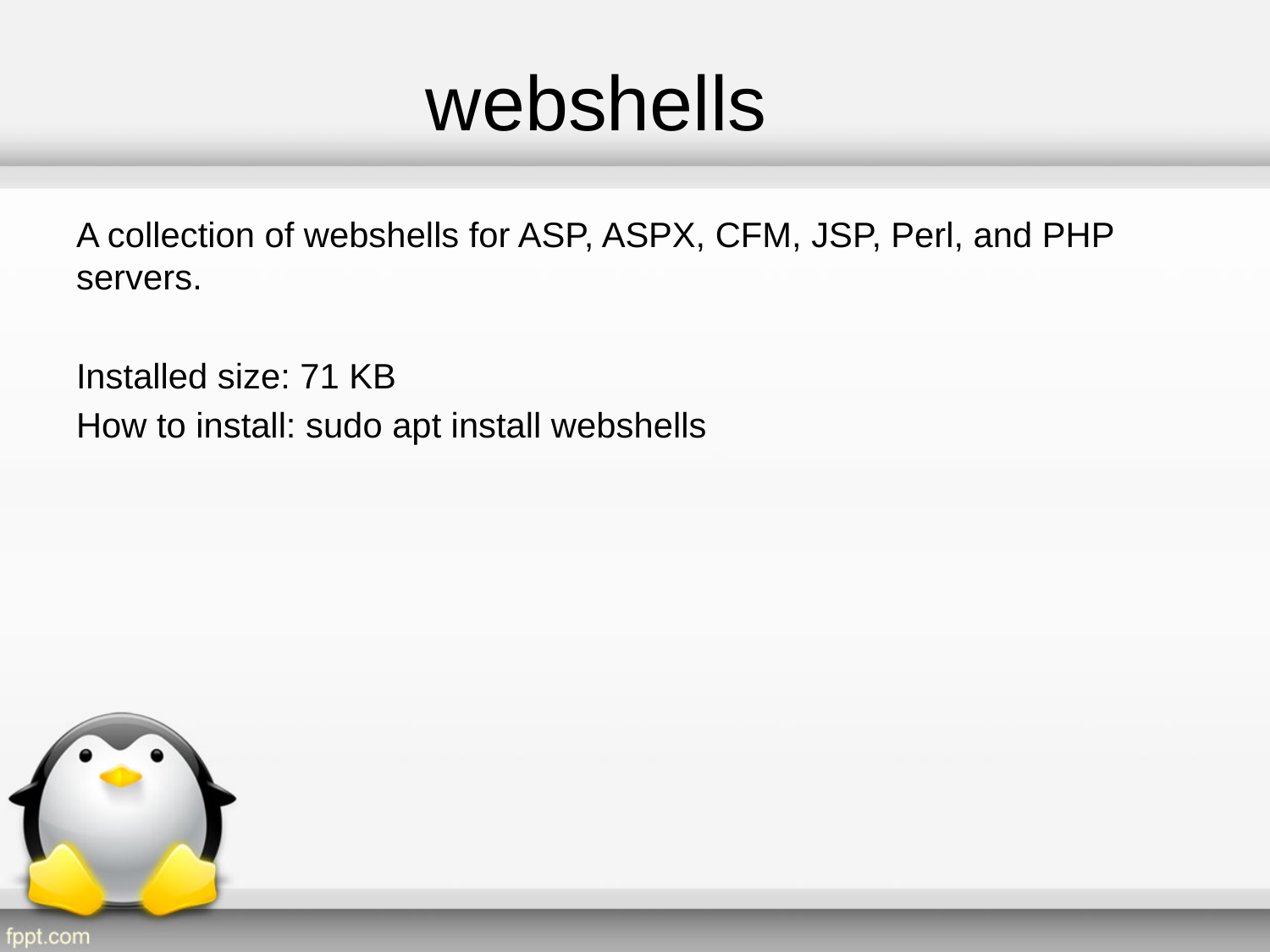

# webshells
A collection of webshells for ASP, ASPX, CFM, JSP, Perl, and PHP servers.

Installed size: 71 KB
How to install: sudo apt install webshells